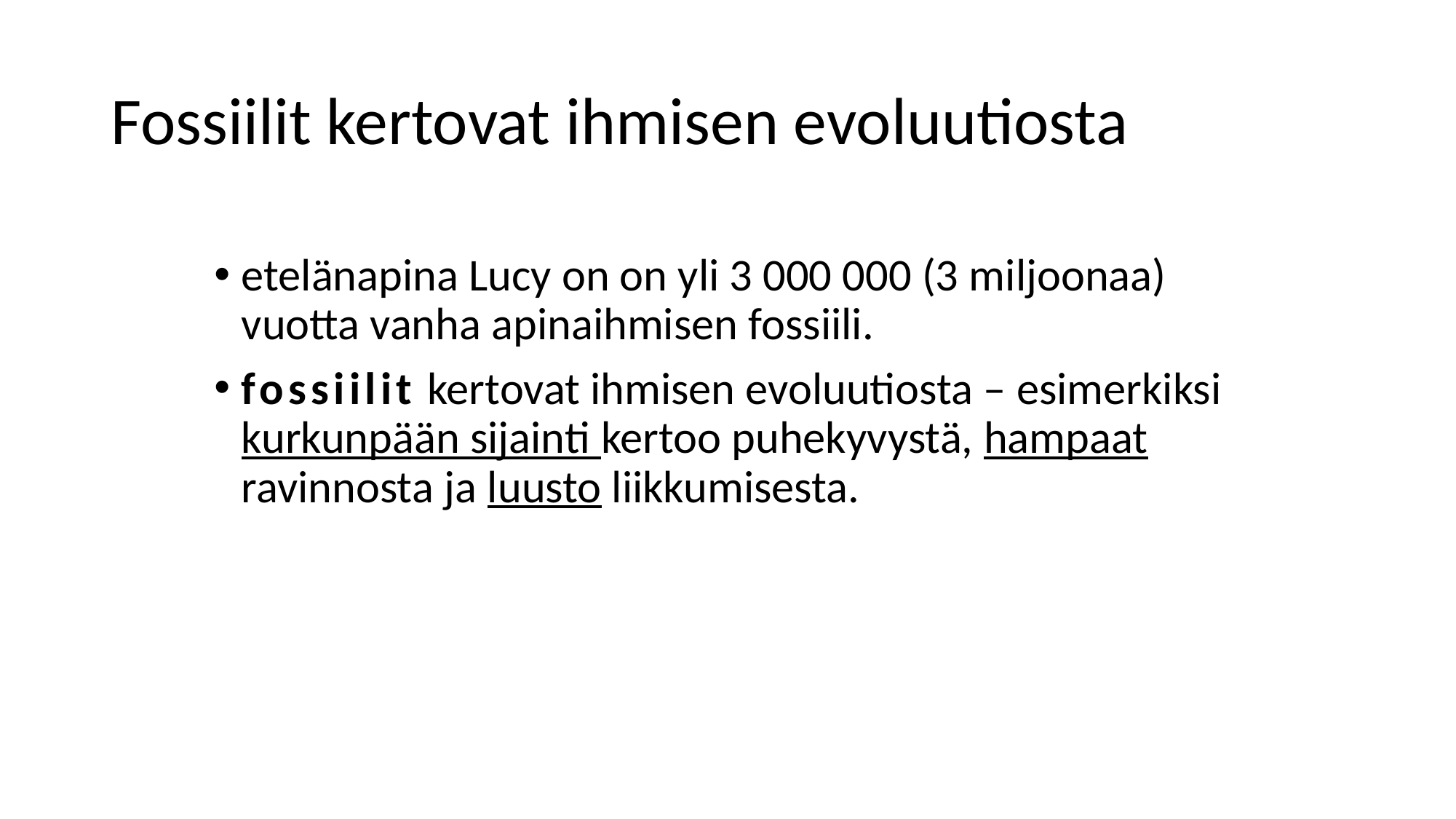

# Fossiilit kertovat ihmisen evoluutiosta
etelänapina Lucy on on yli 3 000 000 (3 miljoonaa) vuotta vanha apinaihmisen fossiili.
fossiilit kertovat ihmisen evoluutiosta – esimerkiksi kurkunpään sijainti kertoo puhekyvystä, hampaat ravinnosta ja luusto liikkumisesta.